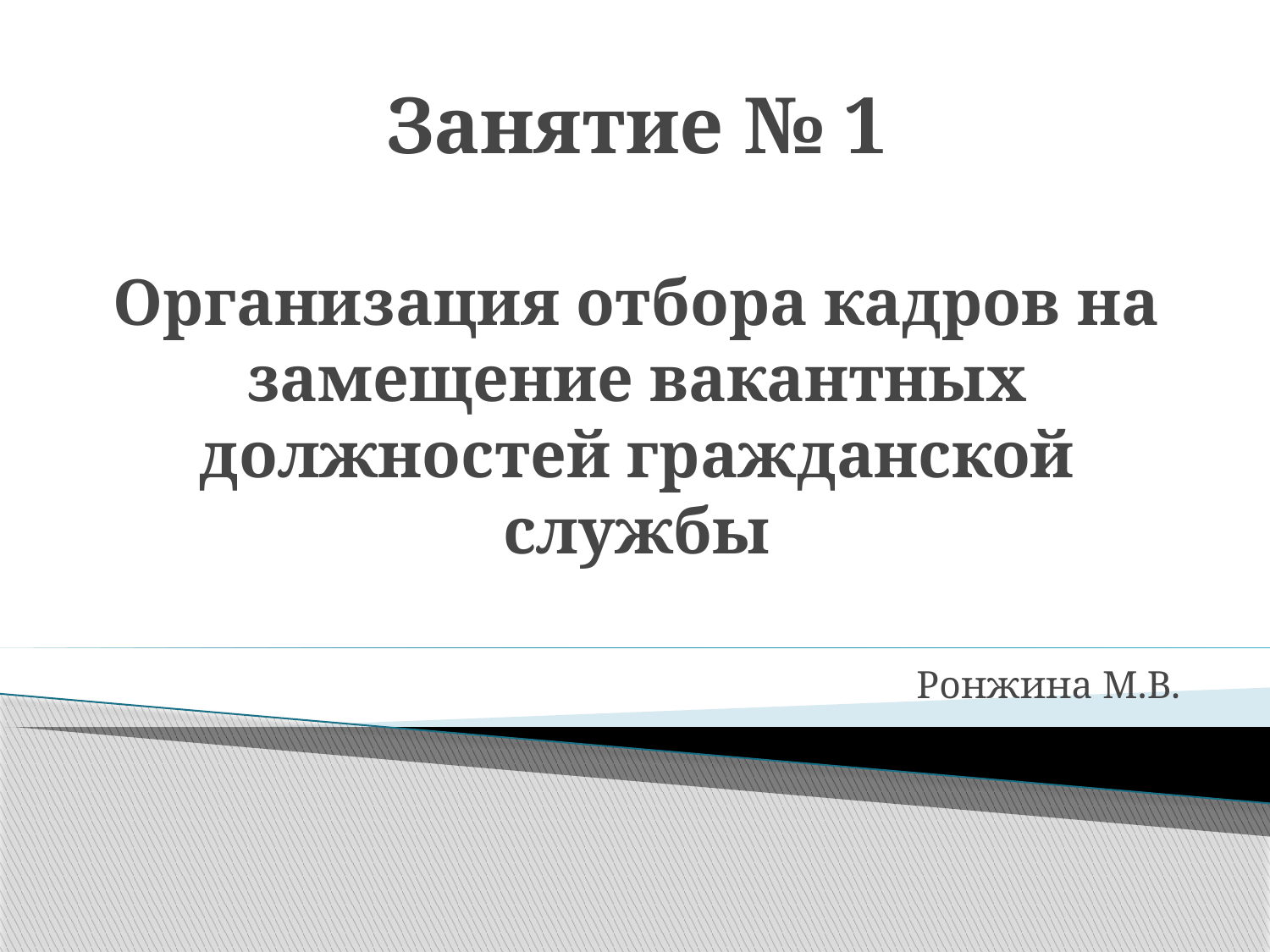

# Занятие № 1 Организация отбора кадров на замещение вакантных должностей гражданской службы
Ронжина М.В.